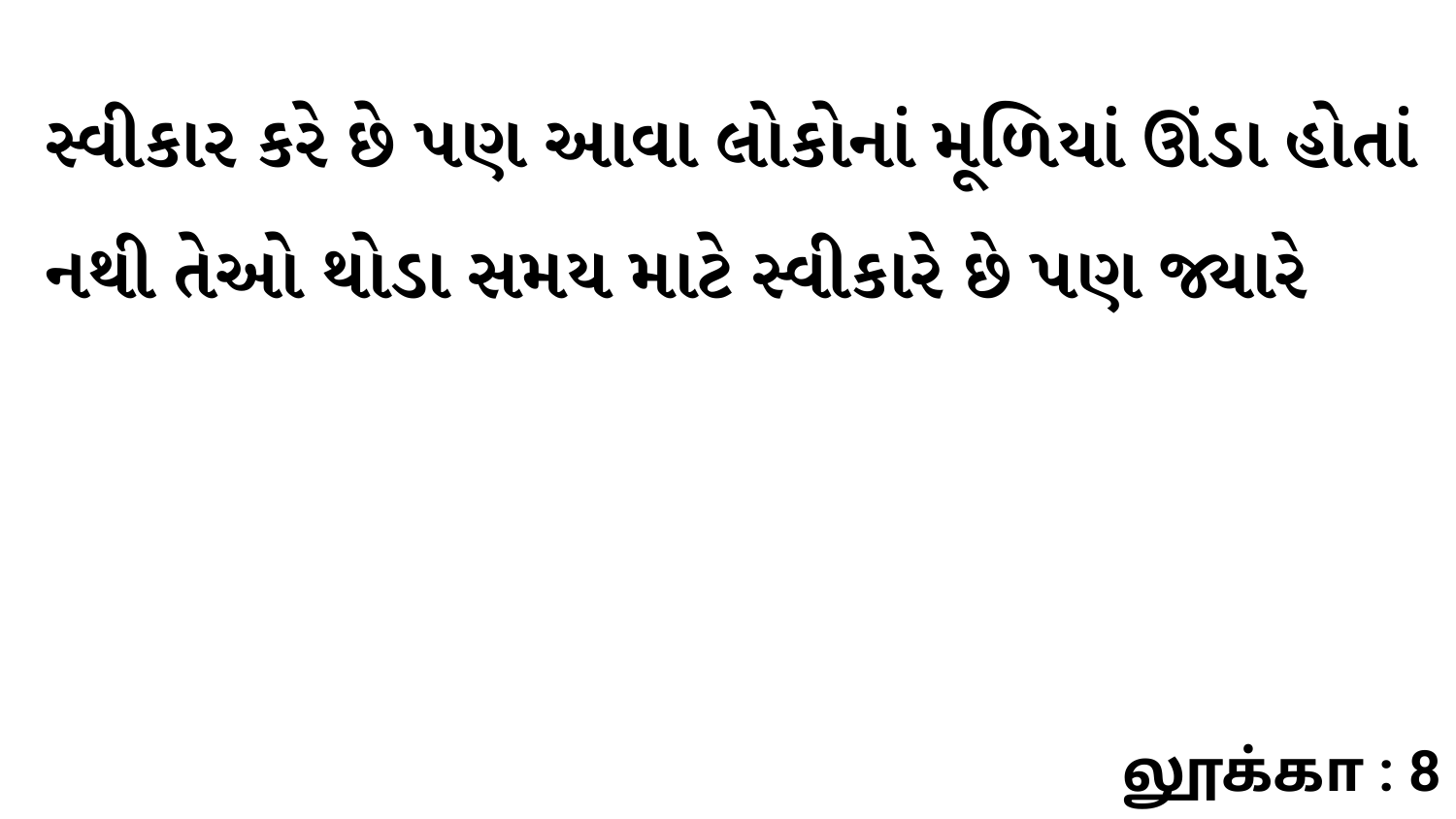

સ્વીકાર કરે છે પણ આવા લોકોનાં મૂળિયાં ઊંડા હોતાં નથી તેઓ થોડા સમય માટે સ્વીકારે છે પણ જ્યારે
லூக்கா : 8